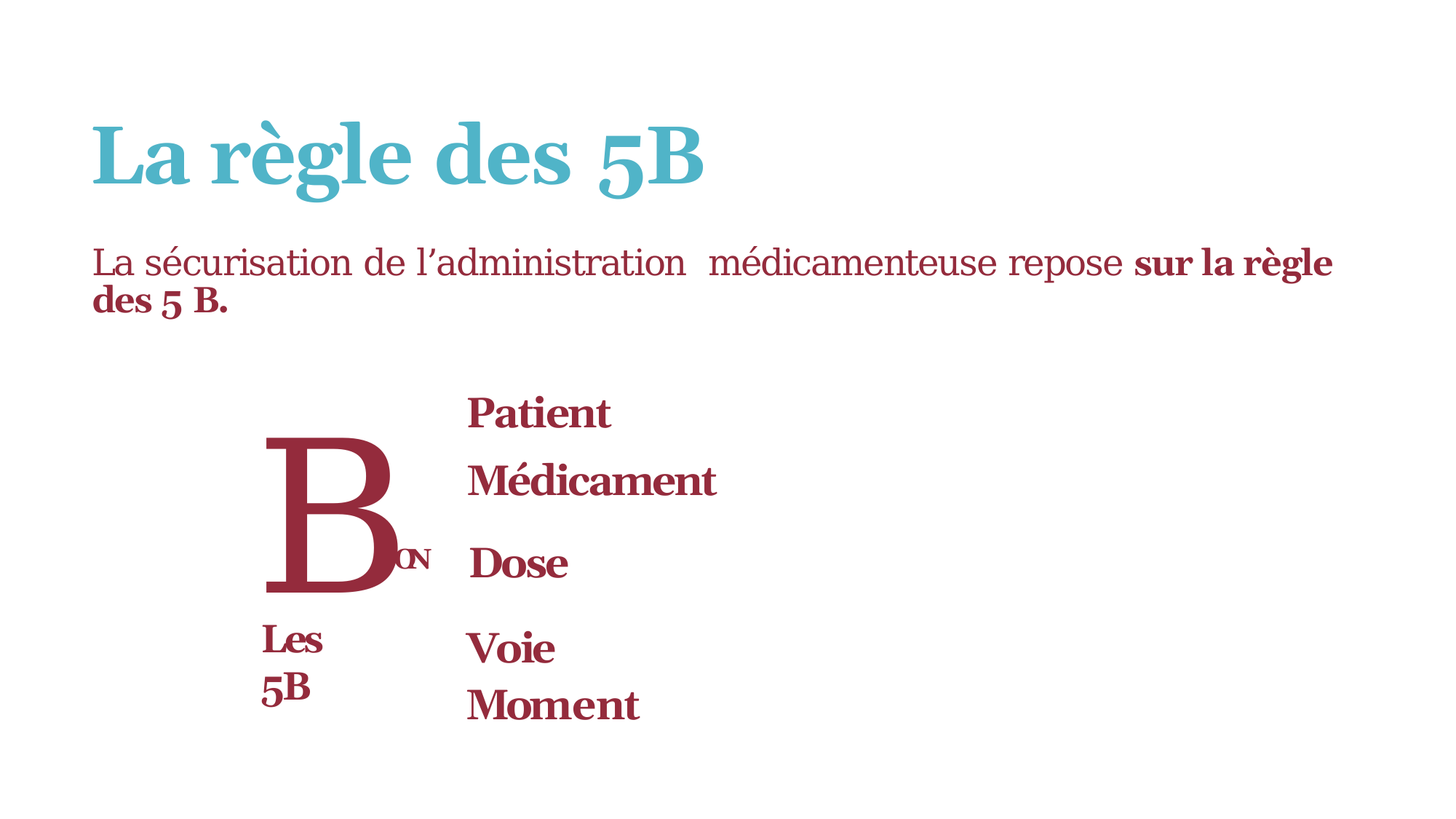

# La règle des 5B
La sécurisation de l’administration  médicamenteuse repose sur la règle des 5 B.

B
Patient
Médicament
ON	Dose
Voie
Les 5B
Moment